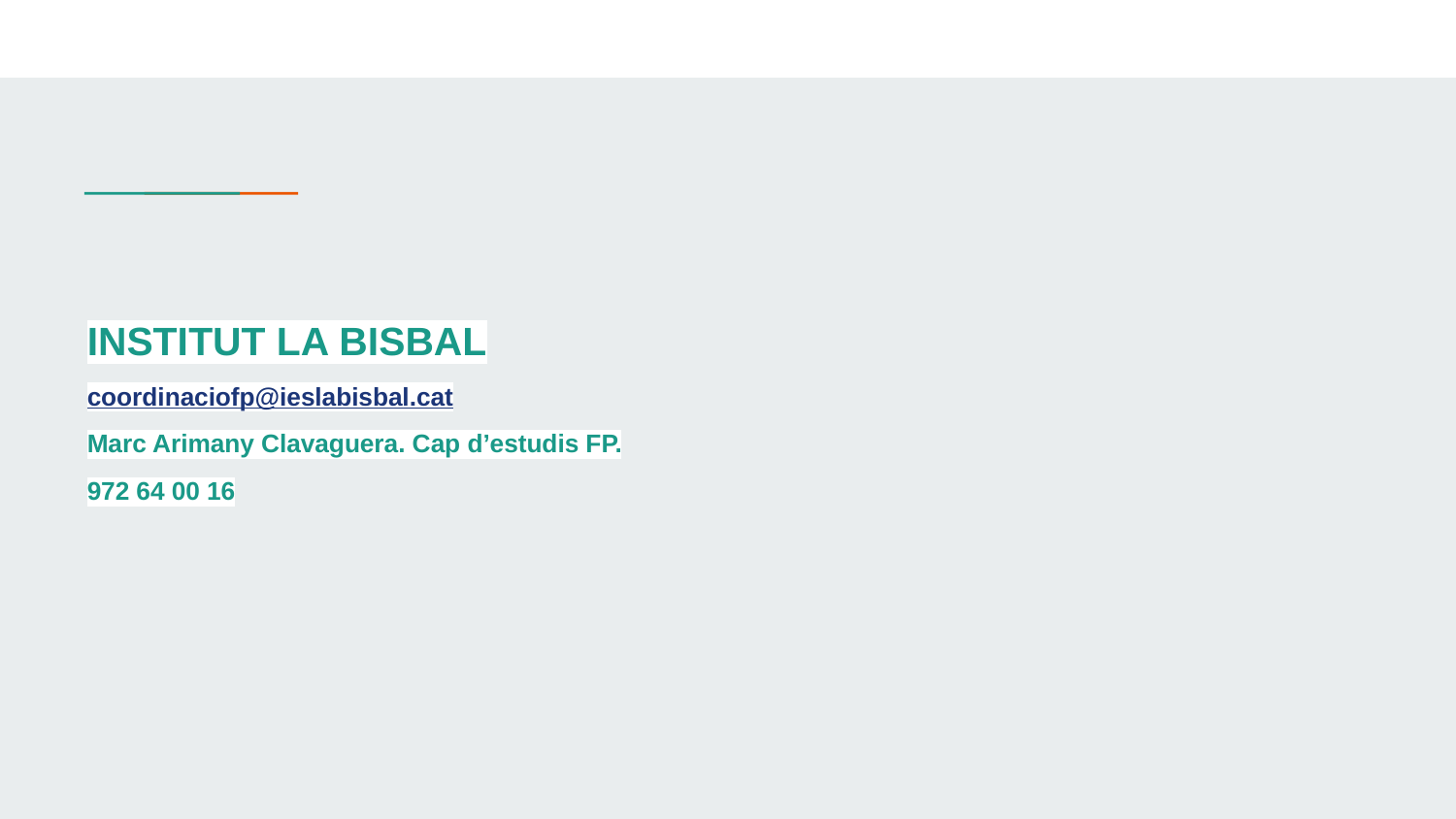

INSTITUT LA BISBAL
coordinaciofp@ieslabisbal.cat
Marc Arimany Clavaguera. Cap d’estudis FP.
972 64 00 16